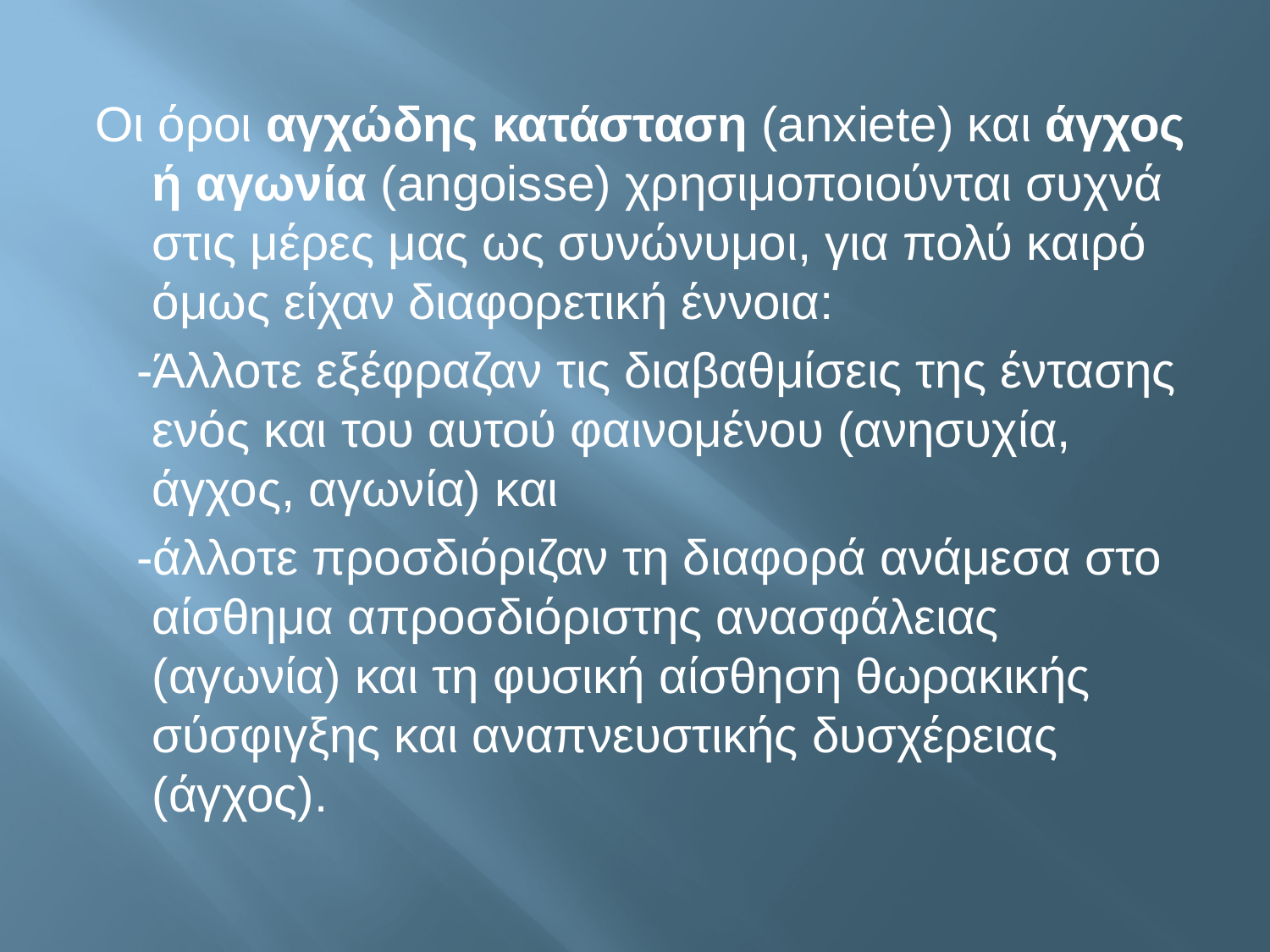

Οι όροι αγχώδης κατάσταση (anxiete) και άγχος ή αγωνία (angoisse) χρησιμοποιούνται συχνά στις μέρες μας ως συνώνυμοι, για πολύ καιρό όμως είχαν διαφορετική έννοια:
   -Άλλοτε εξέφραζαν τις διαβαθμίσεις της έντασης ενός και του αυτού φαινομένου (ανησυχία, άγχος, αγωνία) και
   -άλλοτε προσδιόριζαν τη διαφορά ανάμεσα στο αίσθημα απροσδιόριστης ανασφάλειας (αγωνία) και τη φυσική αίσθηση θωρακικής σύσφιγξης και αναπνευστικής δυσχέρειας (άγχος).